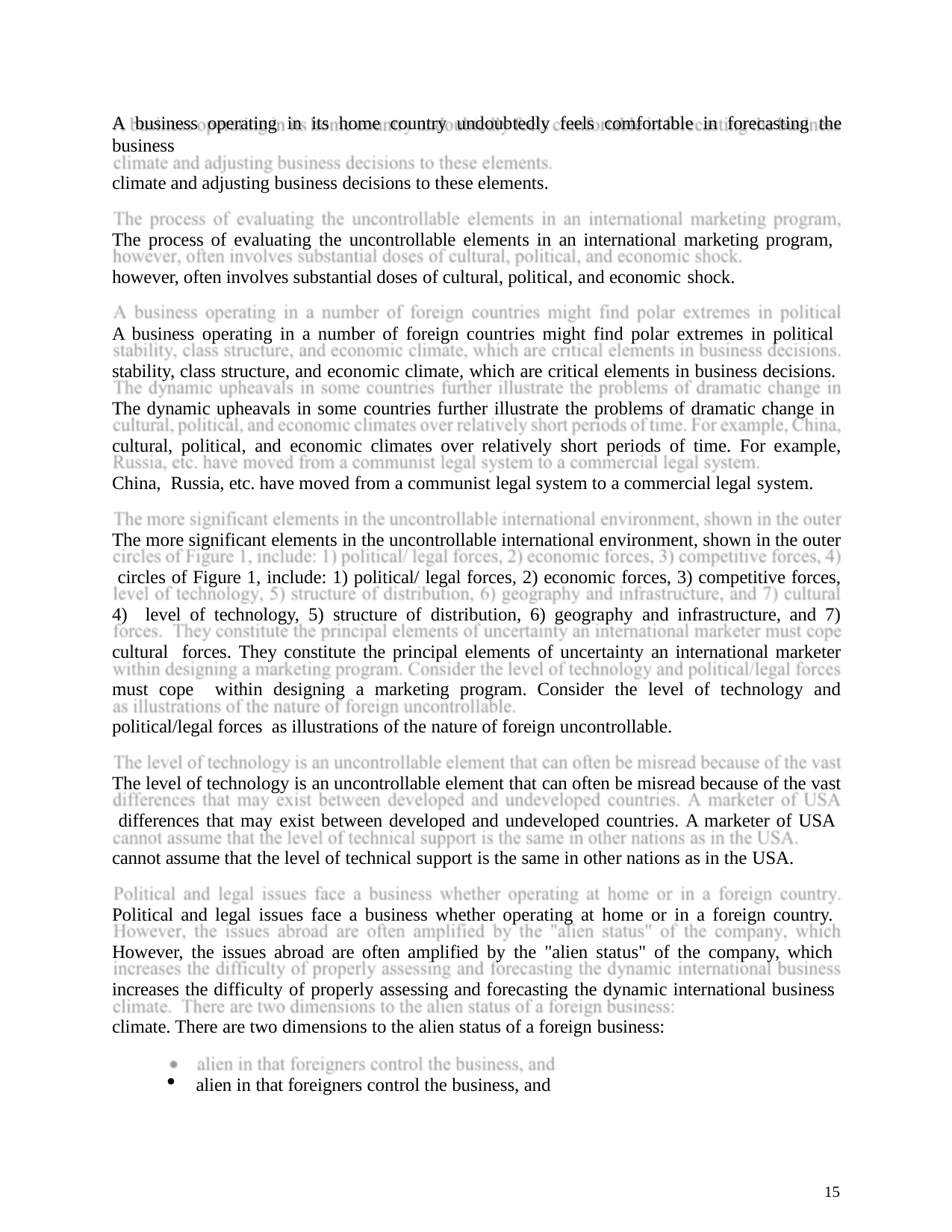

A business operating in its home country undoubtedly feels comfortable in forecasting the business
climate and adjusting business decisions to these elements.

The process of evaluating the uncontrollable elements in an international marketing program,  however, often involves substantial doses of cultural, political, and economic shock.

A business operating in a number of foreign countries might find polar extremes in political  stability, class structure, and economic climate, which are critical elements in business decisions.  The dynamic upheavals in some countries further illustrate the problems of dramatic change in  cultural, political, and economic climates over relatively short periods of time. For example, China,  Russia, etc. have moved from a communist legal system to a commercial legal system.

The more significant elements in the uncontrollable international environment, shown in the outer  circles of Figure 1, include: 1) political/ legal forces, 2) economic forces, 3) competitive forces, 4)  level of technology, 5) structure of distribution, 6) geography and infrastructure, and 7) cultural  forces. They constitute the principal elements of uncertainty an international marketer must cope  within designing a marketing program. Consider the level of technology and political/legal forces  as illustrations of the nature of foreign uncontrollable.

The level of technology is an uncontrollable element that can often be misread because of the vast  differences that may exist between developed and undeveloped countries. A marketer of USA  cannot assume that the level of technical support is the same in other nations as in the USA.

Political and legal issues face a business whether operating at home or in a foreign country.  However, the issues abroad are often amplified by the "alien status" of the company, which  increases the difficulty of properly assessing and forecasting the dynamic international business  climate. There are two dimensions to the alien status of a foreign business:

alien in that foreigners control the business, and

15